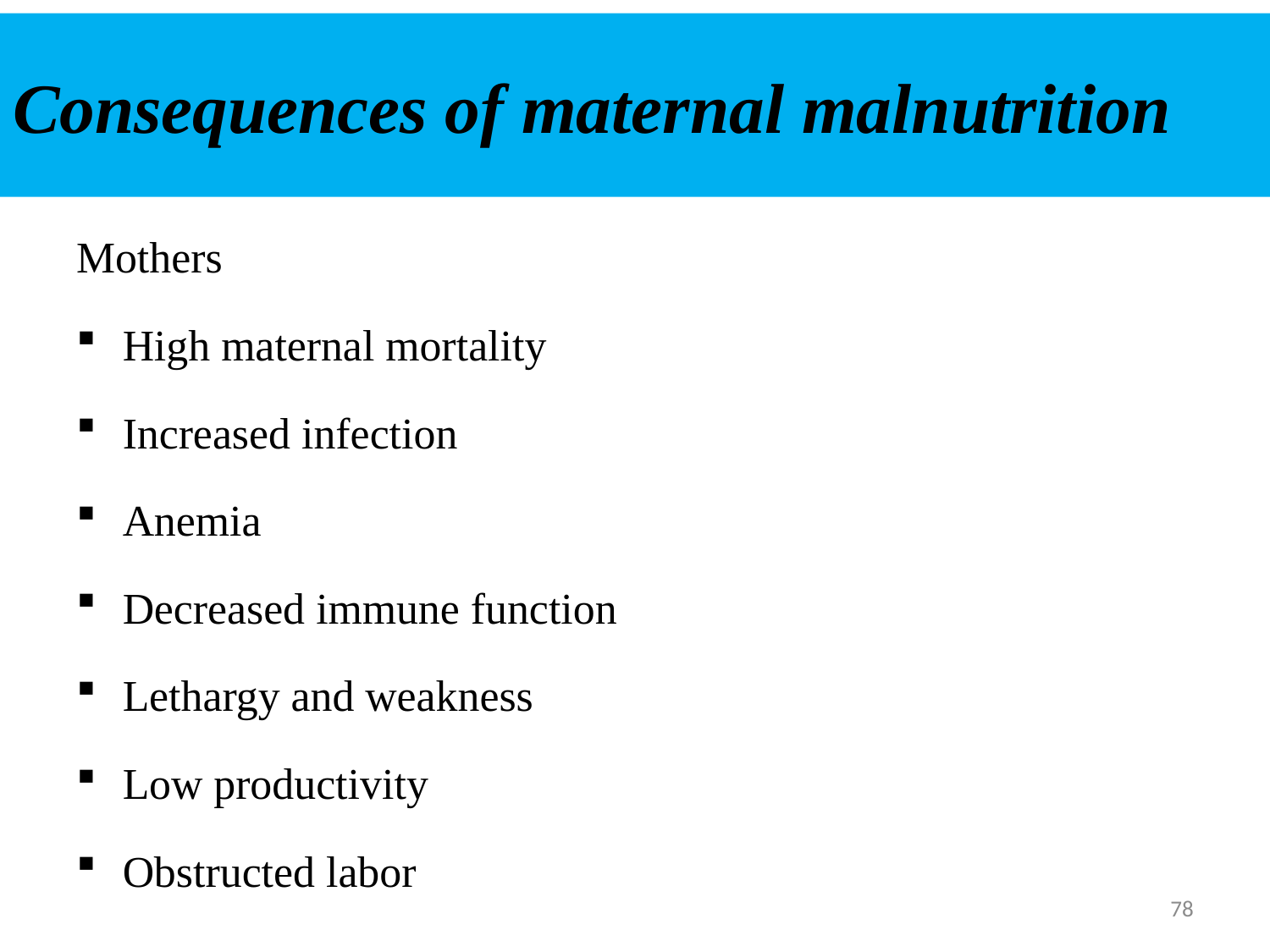

# Consequences of maternal malnutrition
Mothers
High maternal mortality
Increased infection
Anemia
Decreased immune function
Lethargy and weakness
Low productivity
Obstructed labor

78